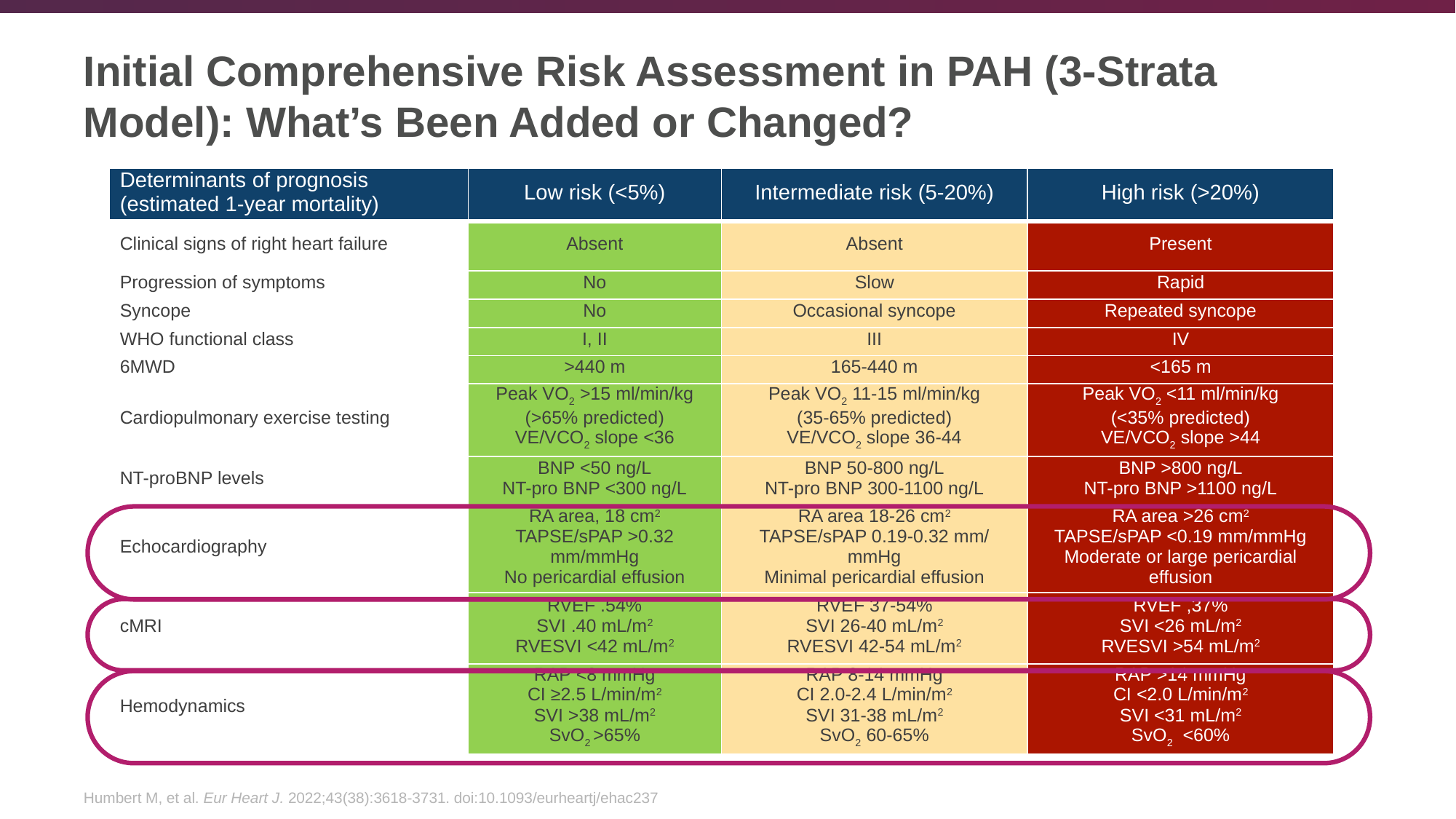

# Initial Comprehensive Risk Assessment in PAH (3-Strata Model): What’s Been Added or Changed?
| Determinants of prognosis (estimated 1-year mortality) | Low risk (<5%) | Intermediate risk (5-20%) | High risk (>20%) |
| --- | --- | --- | --- |
| Clinical signs of right heart failure | Absent | Absent | Present |
| Progression of symptoms | No | Slow | Rapid |
| Syncope | No | Occasional syncope | Repeated syncope |
| WHO functional class | I, II | III | IV |
| 6MWD | >440 m | 165-440 m | <165 m |
| Cardiopulmonary exercise testing | Peak VO2 >15 ml/min/kg (>65% predicted) VE/VCO2 slope <36 | Peak VO2 11-15 ml/min/kg (35-65% predicted) VE/VCO2 slope 36-44 | Peak VO2 <11 ml/min/kg (<35% predicted) VE/VCO2 slope >44 |
| NT-proBNP levels | BNP <50 ng/L NT-pro BNP <300 ng/L | BNP 50-800 ng/L NT-pro BNP 300-1100 ng/L | BNP >800 ng/L NT-pro BNP >1100 ng/L |
| Echocardiography | RA area, 18 cm2 TAPSE/sPAP >0.32 mm/mmHg No pericardial effusion | RA area 18-26 cm2 TAPSE/sPAP 0.19-0.32 mm/ mmHg Minimal pericardial effusion | RA area >26 cm2 TAPSE/sPAP <0.19 mm/mmHg Moderate or large pericardial effusion |
| cMRI | RVEF .54% SVI .40 mL/m2 RVESVI <42 mL/m2 | RVEF 37-54% SVI 26-40 mL/m2 RVESVI 42-54 mL/m2 | RVEF ,37% SVI <26 mL/m2 RVESVI >54 mL/m2 |
| Hemodynamics | RAP <8 mmHg CI ≥2.5 L/min/m2 SVI >38 mL/m2 SvO2 >65% | RAP 8-14 mmHg CI 2.0-2.4 L/min/m2 SVI 31-38 mL/m2 SvO2 60-65% | RAP >14 mmHg CI <2.0 L/min/m2 SVI <31 mL/m2 SvO2 <60% |

Humbert M, et al. Eur Heart J. 2022;43(38):3618-3731. doi:10.1093/eurheartj/ehac237